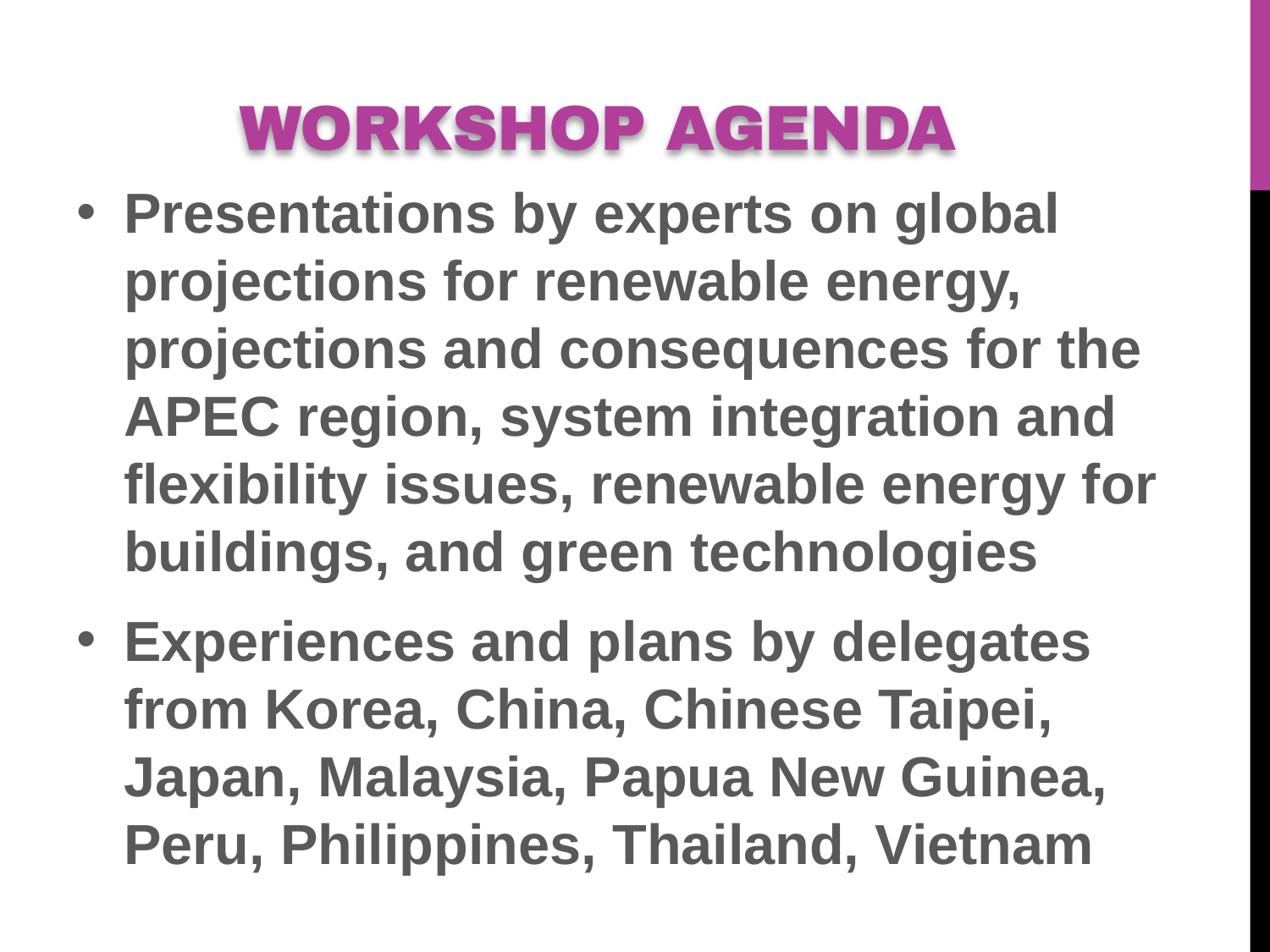

# Workshop agenda
Presentations by experts on global projections for renewable energy, projections and consequences for the APEC region, system integration and flexibility issues, renewable energy for buildings, and green technologies
Experiences and plans by delegates from Korea, China, Chinese Taipei, Japan, Malaysia, Papua New Guinea, Peru, Philippines, Thailand, Vietnam